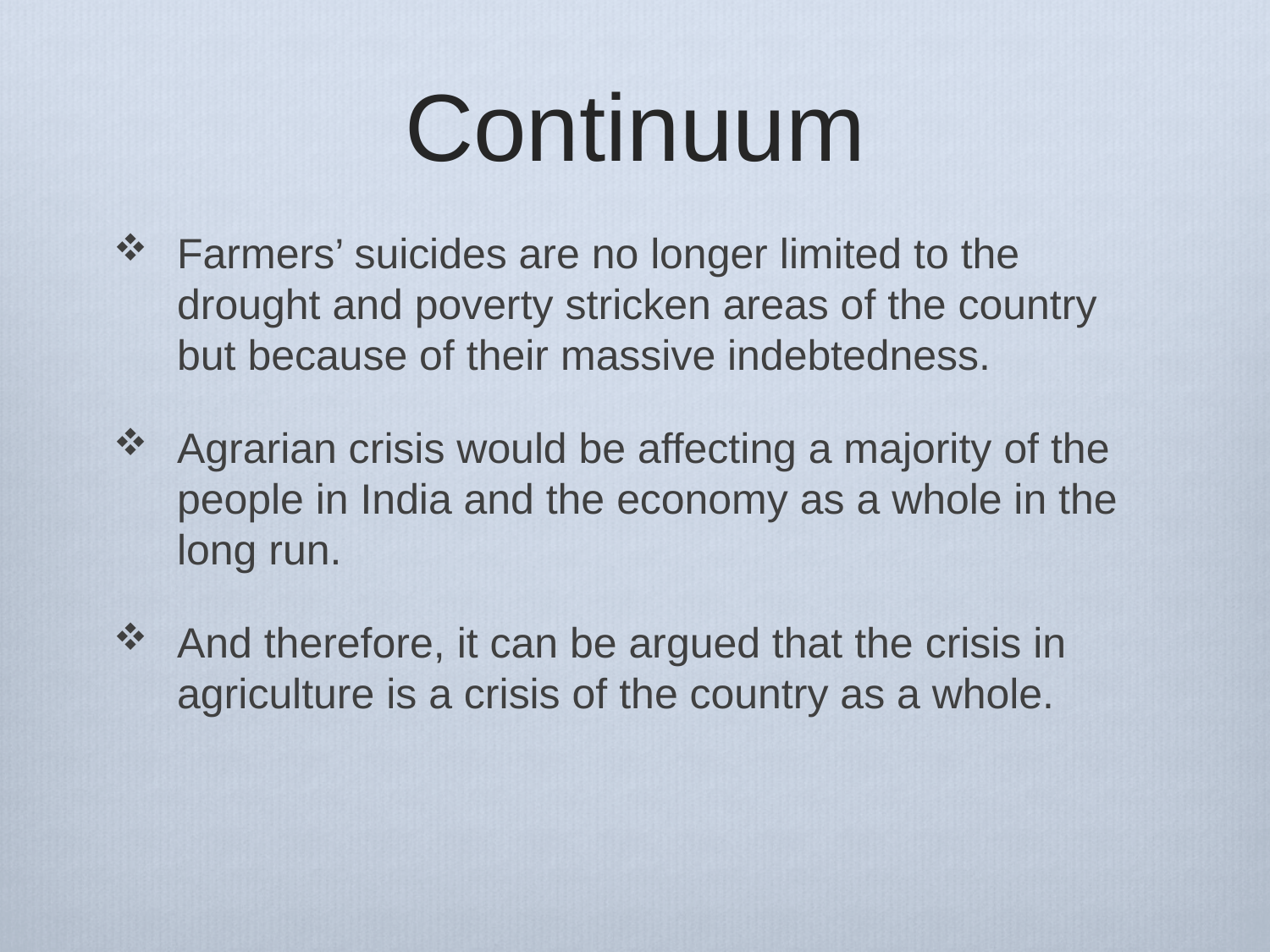

# Continuum
Farmers’ suicides are no longer limited to the drought and poverty stricken areas of the country but because of their massive indebtedness.
Agrarian crisis would be affecting a majority of the people in India and the economy as a whole in the long run.
And therefore, it can be argued that the crisis in agriculture is a crisis of the country as a whole.